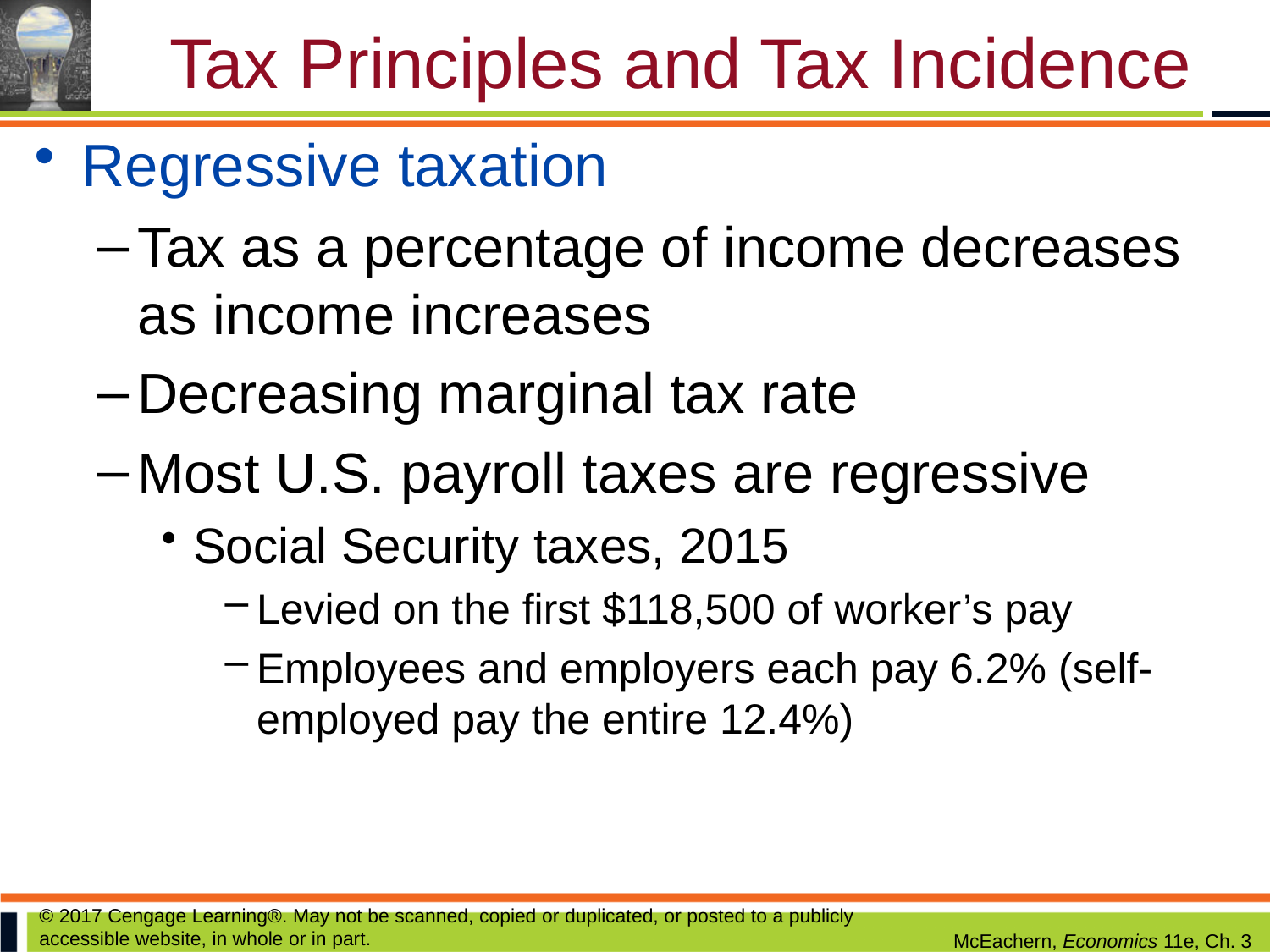

# Tax Principles and Tax Incidence
Regressive taxation
Tax as a percentage of income decreases as income increases
Decreasing marginal tax rate
Most U.S. payroll taxes are regressive
Social Security taxes, 2015
Levied on the first $118,500 of worker’s pay
Employees and employers each pay 6.2% (self-employed pay the entire 12.4%)

© 2017 Cengage Learning®. May not be scanned, copied or duplicated, or posted to a publicly accessible website, in whole or in part.